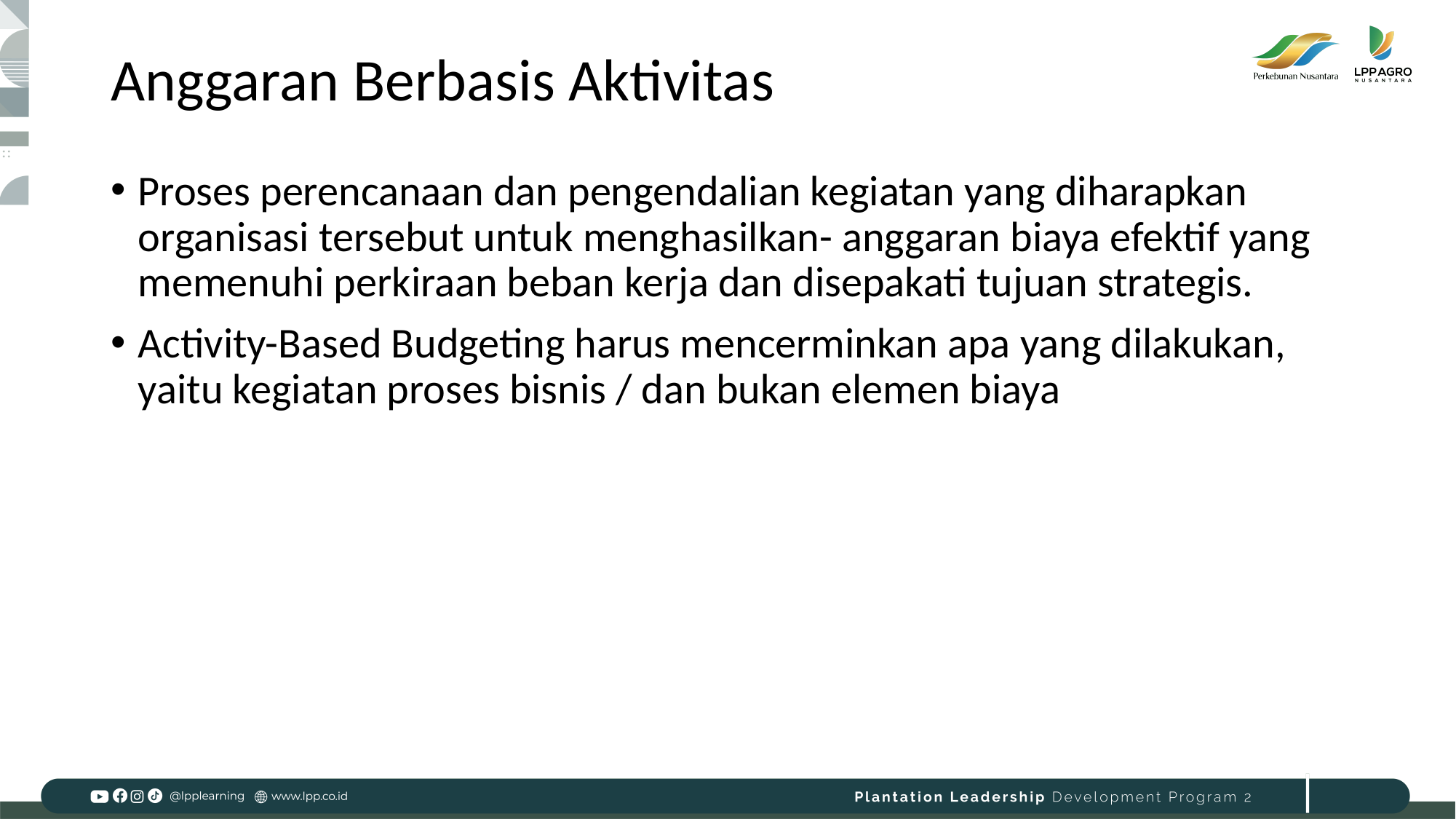

# Anggaran Berbasis Aktivitas
Proses perencanaan dan pengendalian kegiatan yang diharapkan organisasi tersebut untuk menghasilkan- anggaran biaya efektif yang memenuhi perkiraan beban kerja dan disepakati tujuan strategis.
Activity-Based Budgeting harus mencerminkan apa yang dilakukan, yaitu kegiatan proses bisnis / dan bukan elemen biaya
24